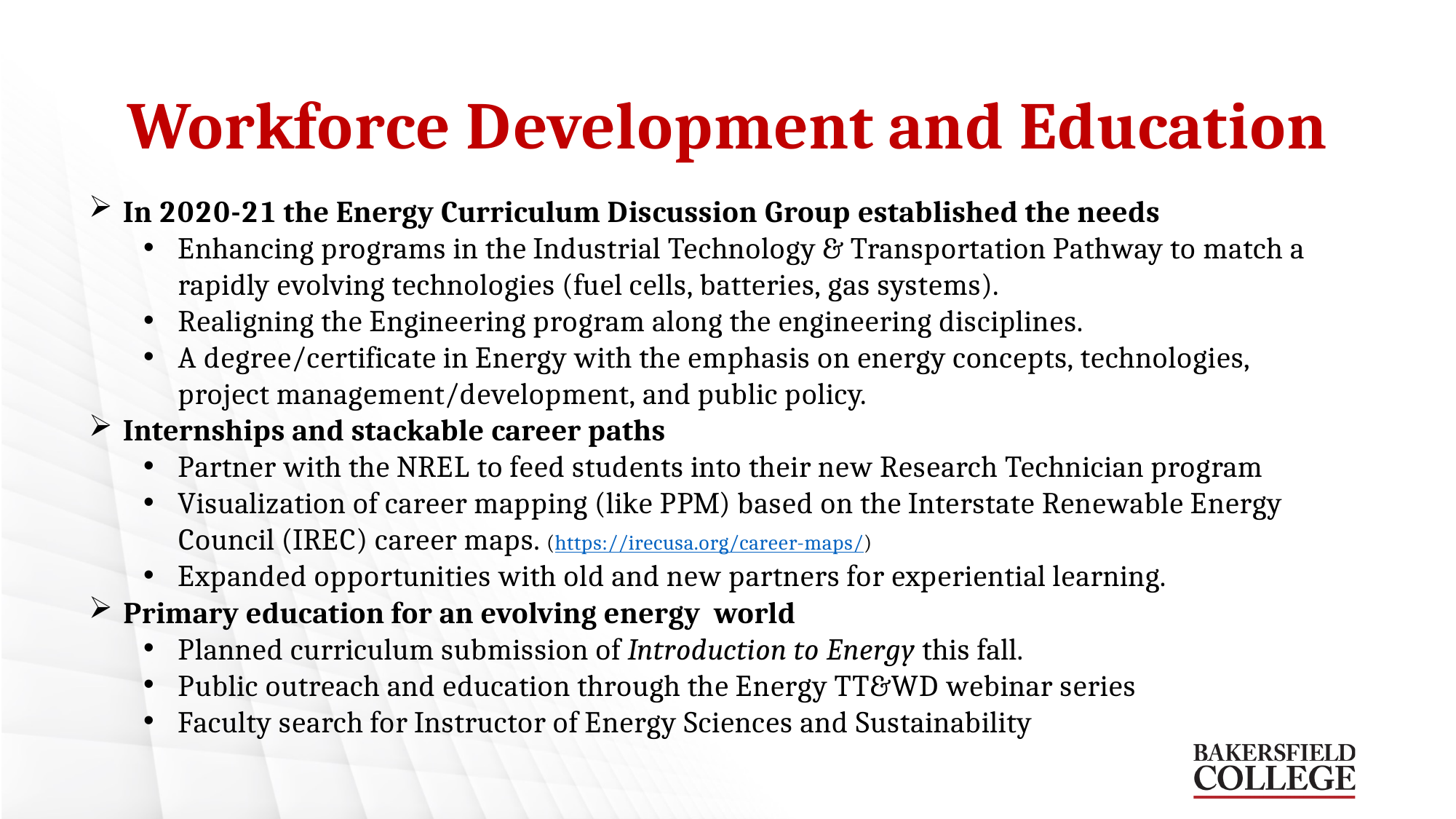

# Workforce Development and Education
In 2020-21 the Energy Curriculum Discussion Group established the needs
Enhancing programs in the Industrial Technology & Transportation Pathway to match a rapidly evolving technologies (fuel cells, batteries, gas systems).
Realigning the Engineering program along the engineering disciplines.
A degree/certificate in Energy with the emphasis on energy concepts, technologies, project management/development, and public policy.
Internships and stackable career paths
Partner with the NREL to feed students into their new Research Technician program
Visualization of career mapping (like PPM) based on the Interstate Renewable Energy Council (IREC) career maps. (https://irecusa.org/career-maps/)
Expanded opportunities with old and new partners for experiential learning.
Primary education for an evolving energy  world
Planned curriculum submission of Introduction to Energy this fall.
Public outreach and education through the Energy TT&WD webinar series
Faculty search for Instructor of Energy Sciences and Sustainability